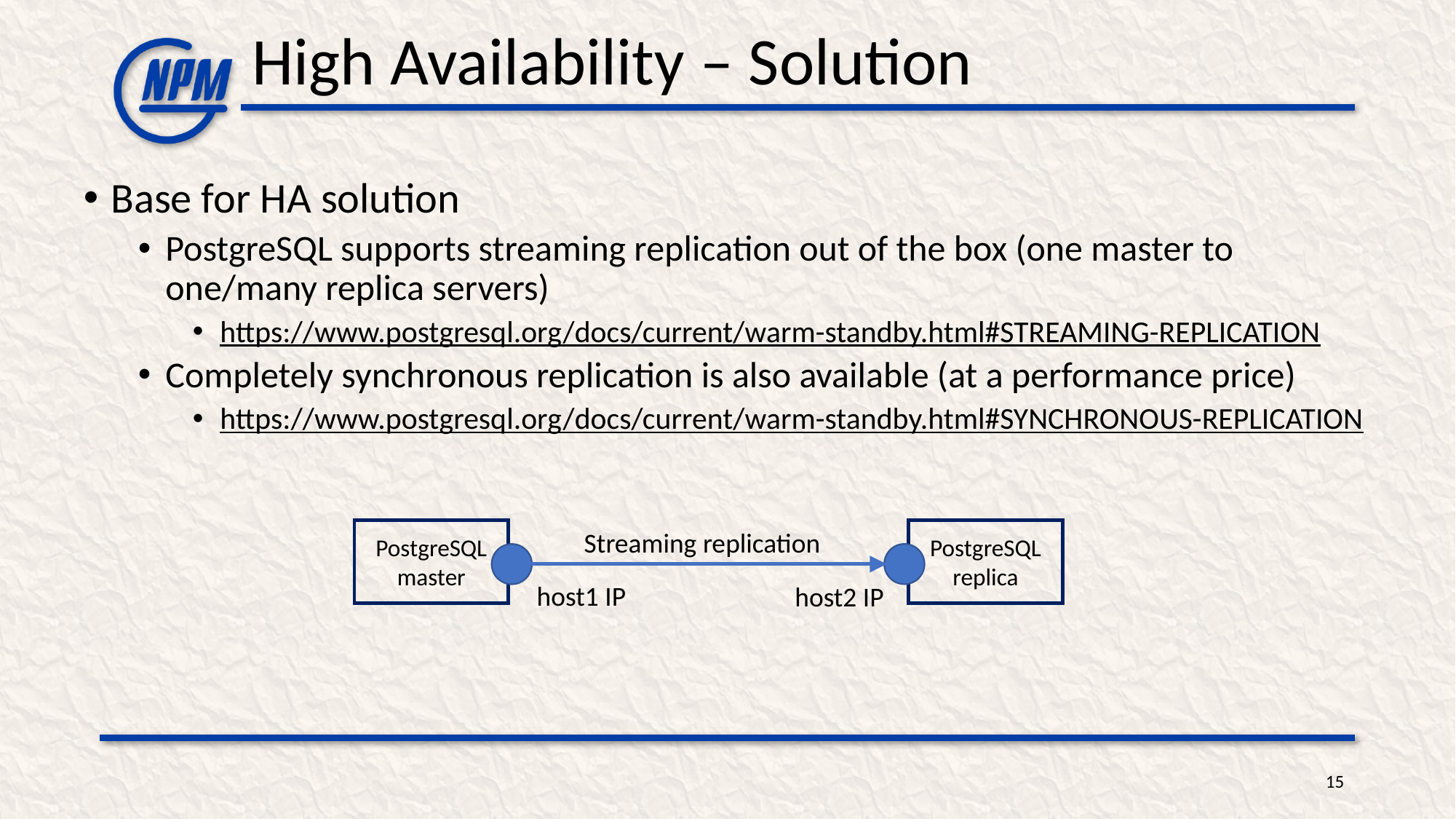

# High Availability – Solution
Base for HA solution
PostgreSQL supports streaming replication out of the box (one master to one/many replica servers)
https://www.postgresql.org/docs/current/warm-standby.html#STREAMING-REPLICATION
Completely synchronous replication is also available (at a performance price)
https://www.postgresql.org/docs/current/warm-standby.html#SYNCHRONOUS-REPLICATION

PostgreSQL
master
PostgreSQL
replica
Streaming replication

host1 IP
host2 IP
15